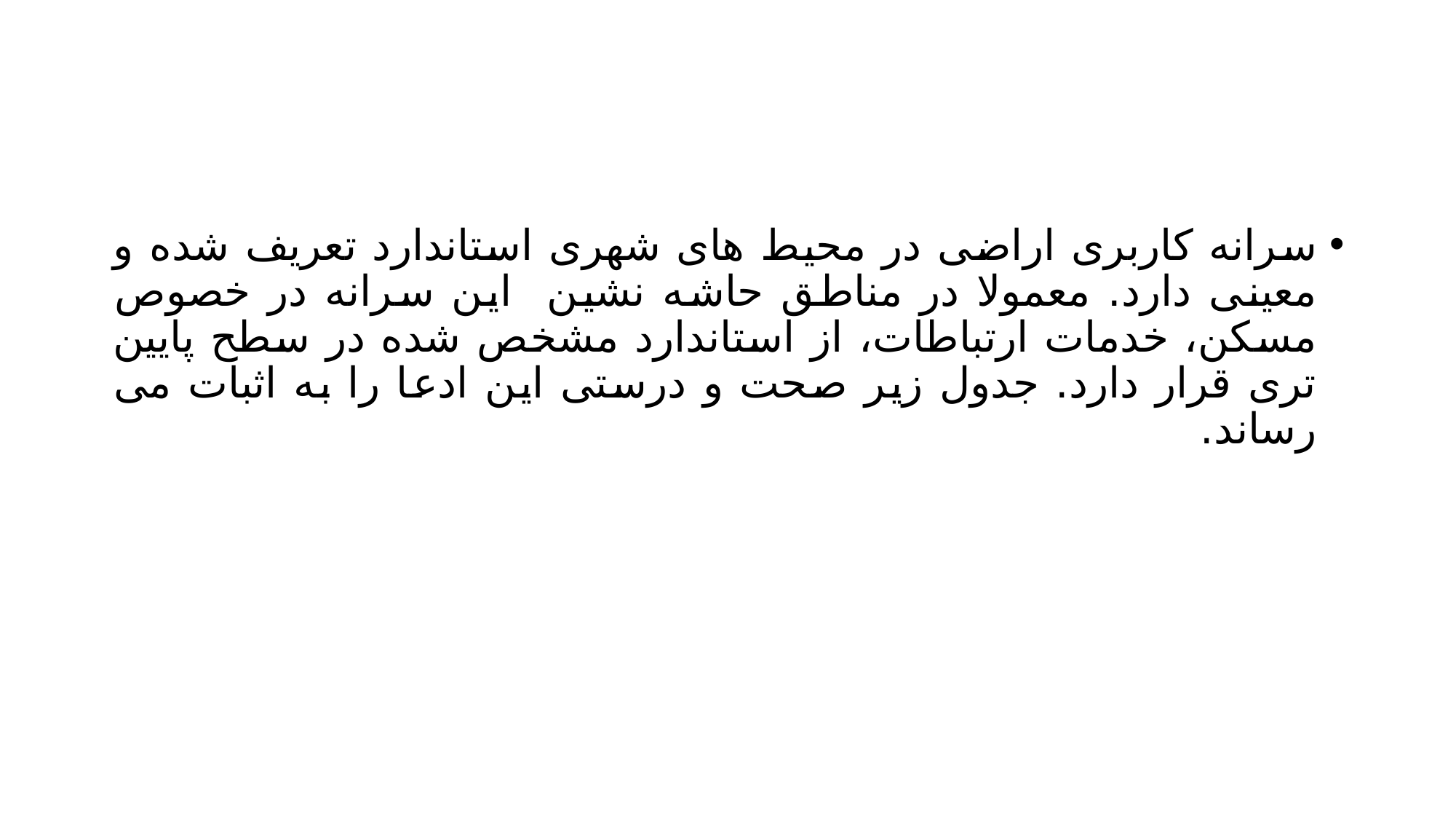

#
سرانه کاربری اراضی در محیط های شهری استاندارد تعریف شده و معینی دارد. معمولا در مناطق حاشه نشین  این سرانه در خصوص مسکن، خدمات ارتباطات، از استاندارد مشخص شده در سطح پایین تری قرار دارد. جدول زیر صحت و درستی این ادعا را به اثبات می رساند.